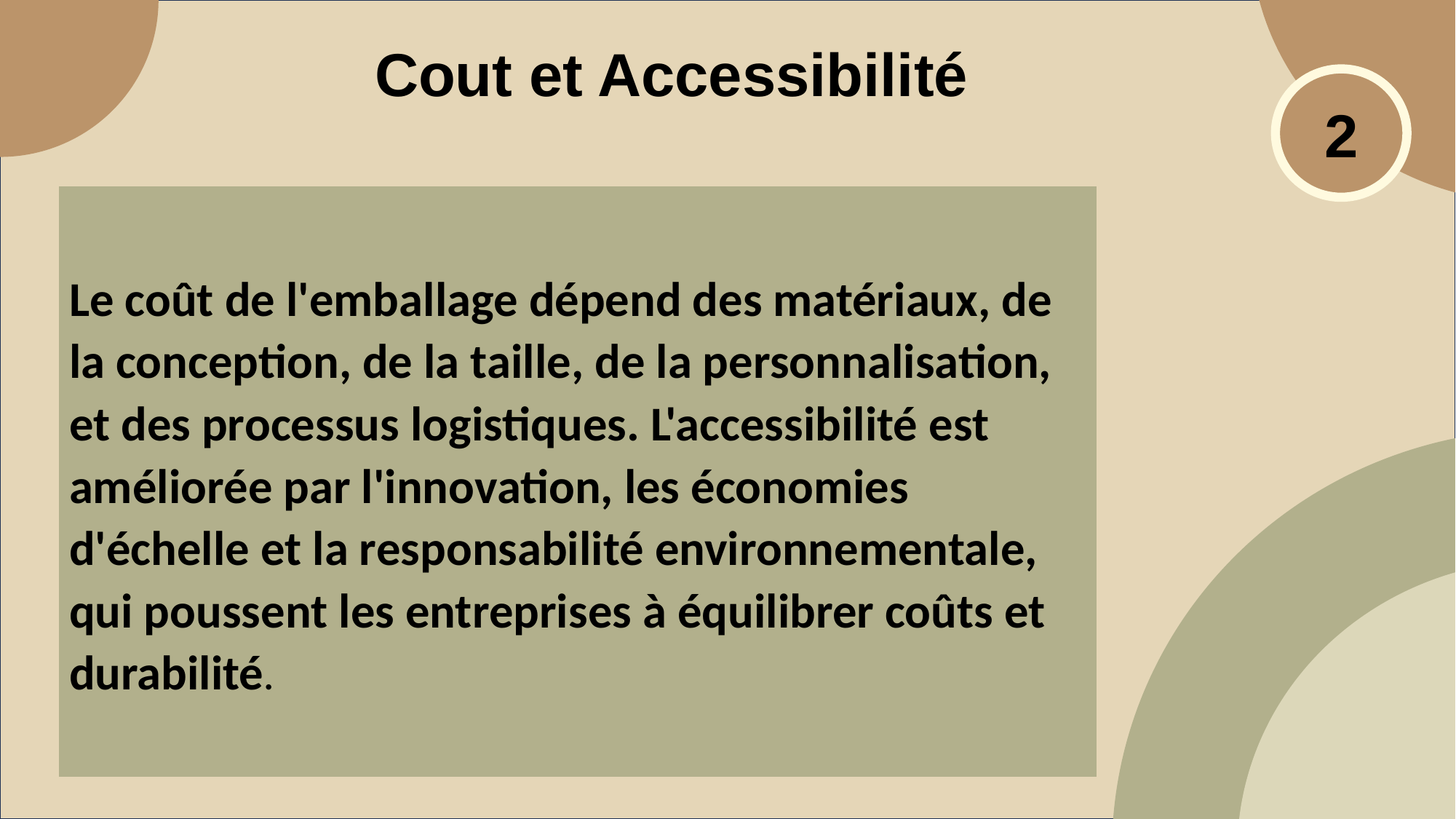

2

Cout et Accessibilité
Le coût de l'emballage dépend des matériaux, de la conception, de la taille, de la personnalisation, et des processus logistiques. L'accessibilité est améliorée par l'innovation, les économies d'échelle et la responsabilité environnementale, qui poussent les entreprises à équilibrer coûts et durabilité.